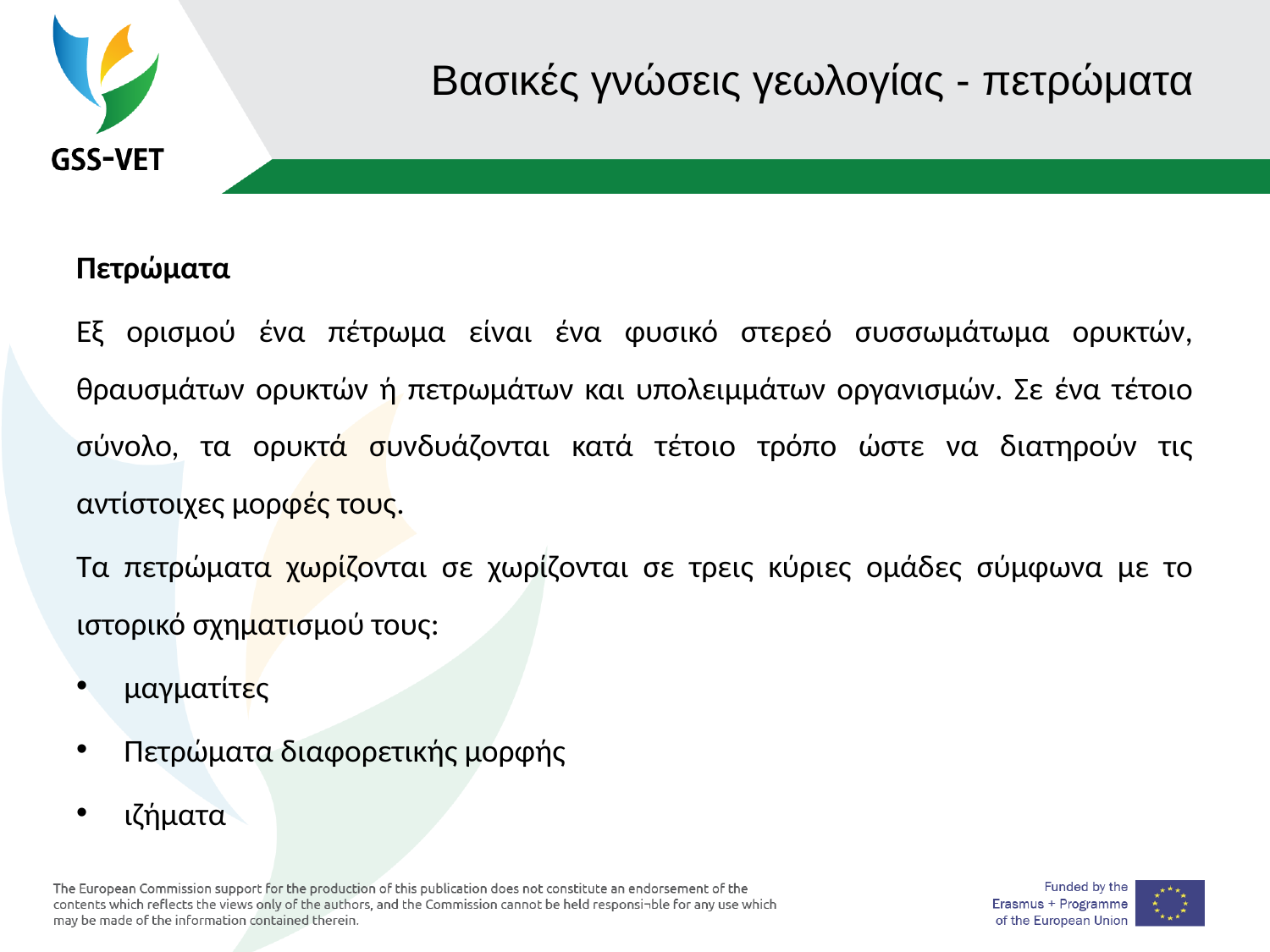

# Βασικές γνώσεις γεωλογίας - πετρώματα
Πετρώματα
Εξ ορισμού ένα πέτρωμα είναι ένα φυσικό στερεό συσσωμάτωμα ορυκτών, θραυσμάτων ορυκτών ή πετρωμάτων και υπολειμμάτων οργανισμών. Σε ένα τέτοιο σύνολο, τα ορυκτά συνδυάζονται κατά τέτοιο τρόπο ώστε να διατηρούν τις αντίστοιχες μορφές τους.
Τα πετρώματα χωρίζονται σε χωρίζονται σε τρεις κύριες ομάδες σύμφωνα με το ιστορικό σχηματισμού τους:
μαγματίτες
Πετρώματα διαφορετικής μορφής
ιζήματα